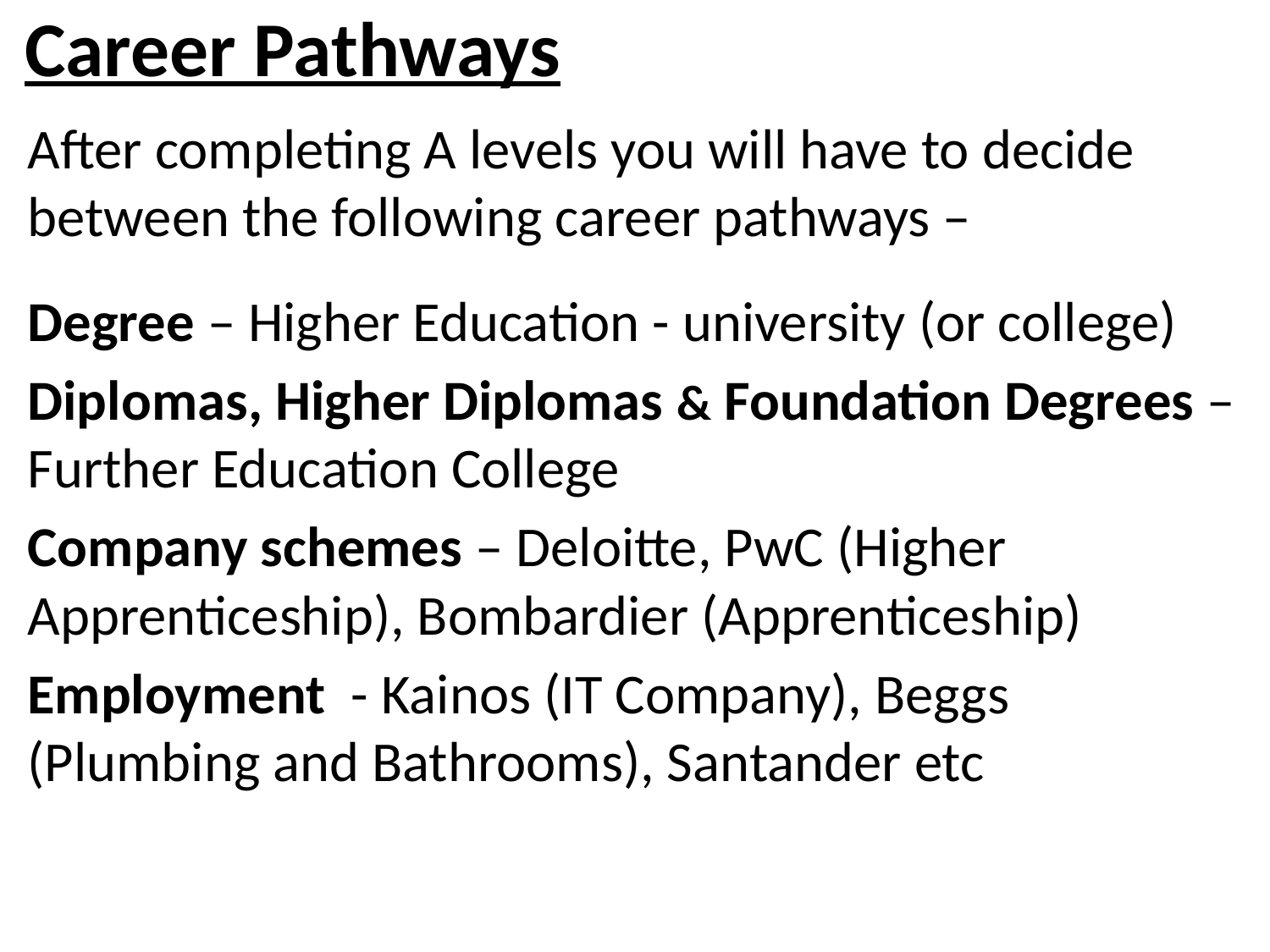

# Career Pathways
After completing A levels you will have to decide between the following career pathways –

Degree – Higher Education - university (or college)
Diplomas, Higher Diplomas & Foundation Degrees – Further Education College
Company schemes – Deloitte, PwC (Higher Apprenticeship), Bombardier (Apprenticeship)
Employment  - Kainos (IT Company), Beggs (Plumbing and Bathrooms), Santander etc